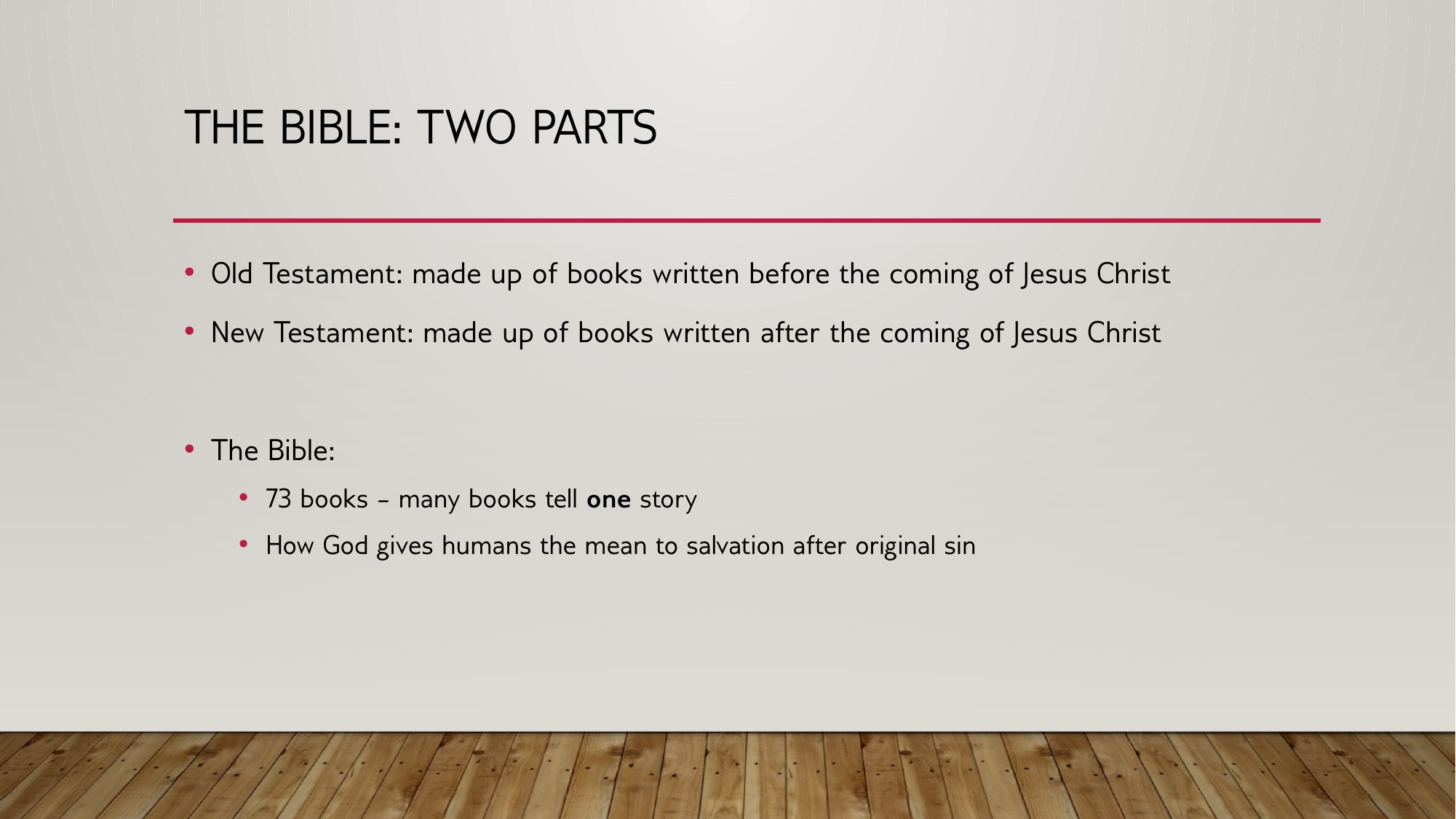

# The bible: two parts
Old Testament: made up of books written before the coming of Jesus Christ
New Testament: made up of books written after the coming of Jesus Christ

The Bible:
73 books – many books tell one story
How God gives humans the mean to salvation after original sin